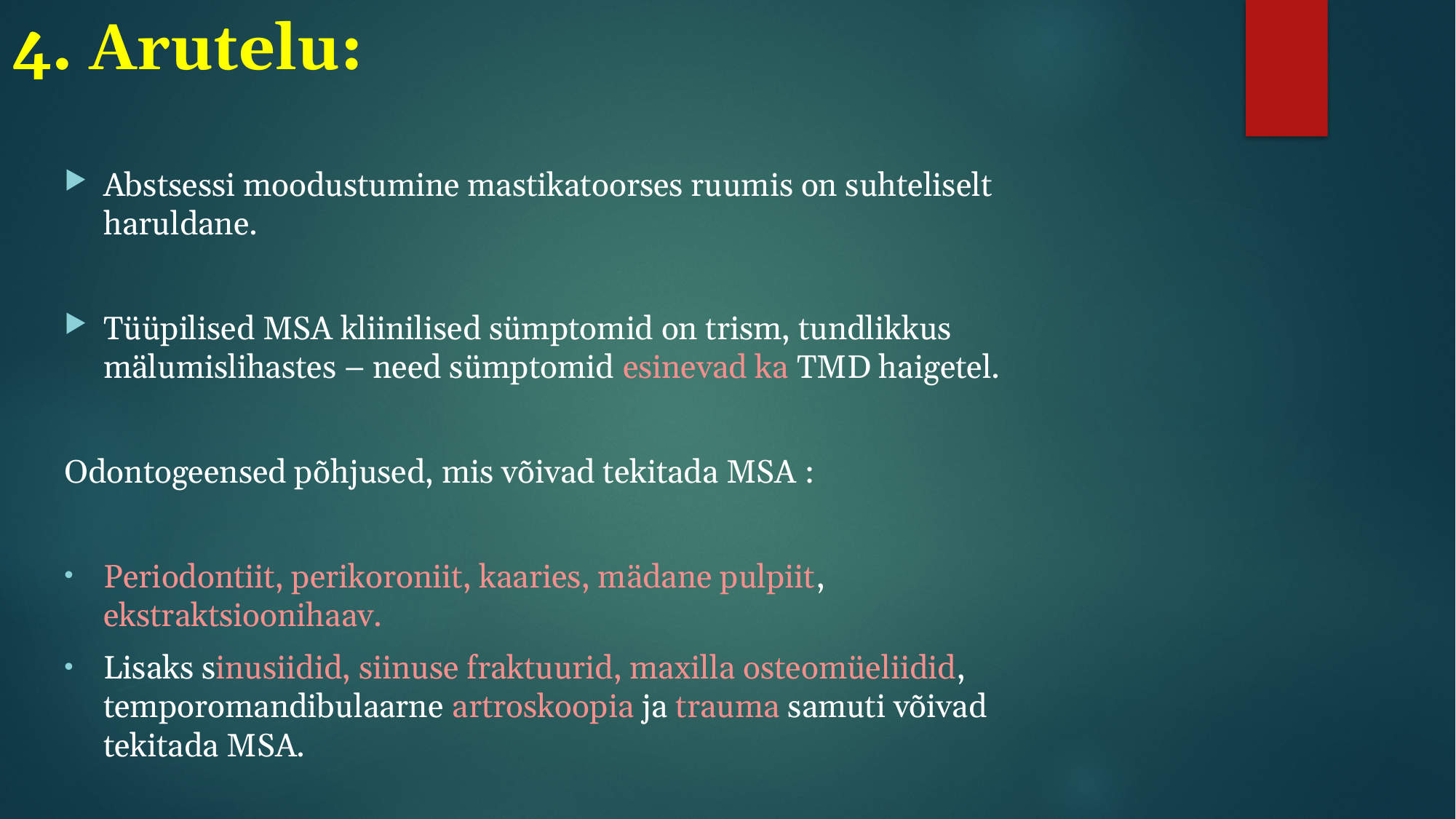

# 4. Arutelu:
Abstsessi moodustumine mastikatoorses ruumis on suhteliselt  haruldane.

Tüüpilised MSA kliinilised sümptomid on trism, tundlikkus mälumislihastes – need sümptomid esinevad ka TMD haigetel.

Odontogeensed põhjused, mis võivad tekitada MSA :

Periodontiit, perikoroniit, kaaries, mädane pulpiit, ekstraktsioonihaav.
Lisaks sinusiidid, siinuse fraktuurid, maxilla osteomüeliidid, temporomandibulaarne artroskoopia ja trauma samuti võivad tekitada MSA.